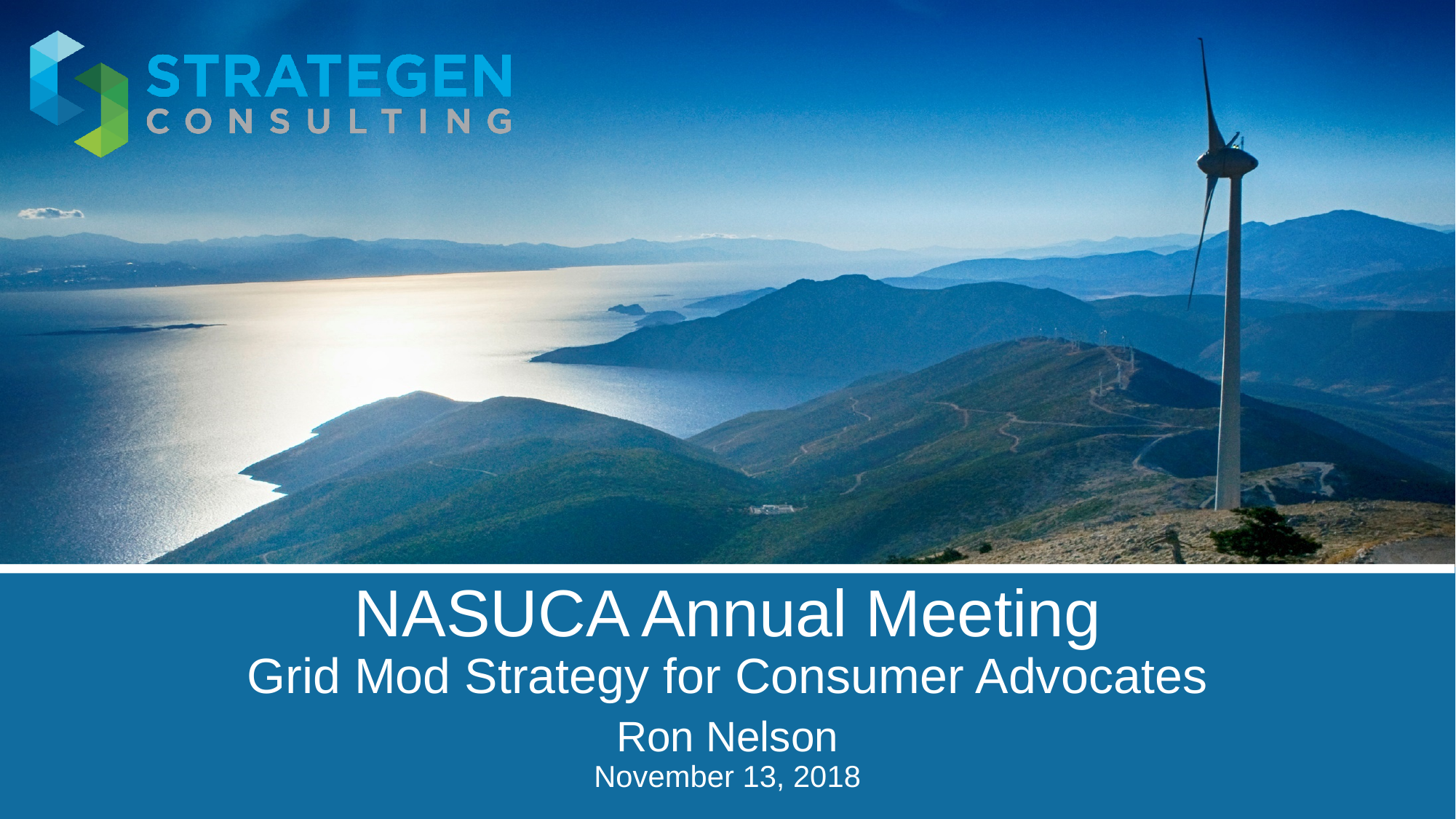

# NASUCA Annual Meeting Grid Mod Strategy for Consumer Advocates
Ron Nelson
November 13, 2018